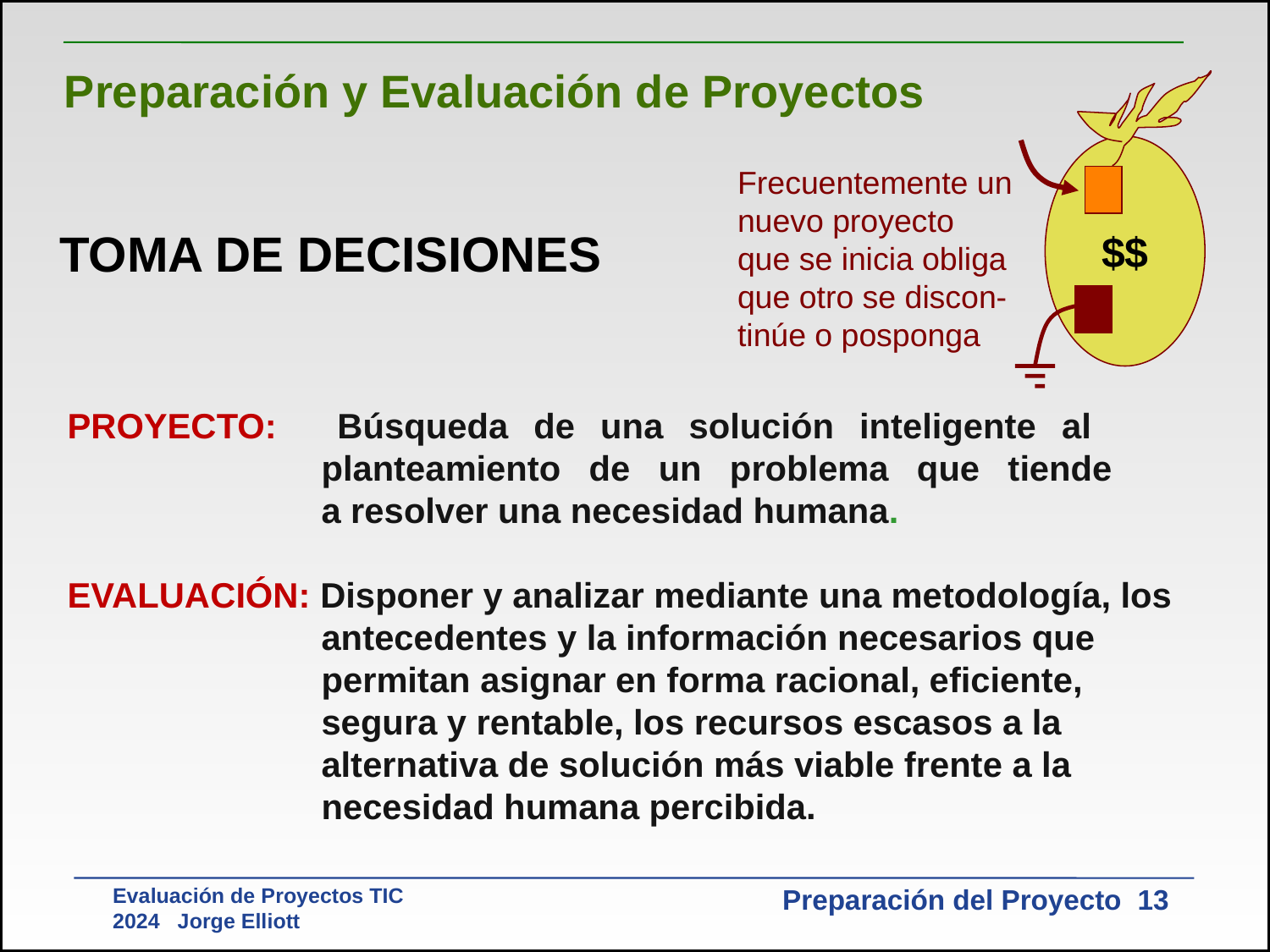

Preparación y Evaluación de Proyectos

$$

Frecuentemente un nuevo proyecto
que se inicia obliga que otro se discon-tinúe o posponga
TOMA DE DECISIONES

PROYECTO: 	Búsqueda de una solución inteligente al 			planteamiento de un problema que tiende 			a resolver una necesidad humana.

EVALUACIÓN: Disponer y analizar mediante una metodología, los
		antecedentes y la información necesarios que
		permitan asignar en forma racional, eficiente,
		segura y rentable, los recursos escasos a la
		alternativa de solución más viable frente a la
		necesidad humana percibida.